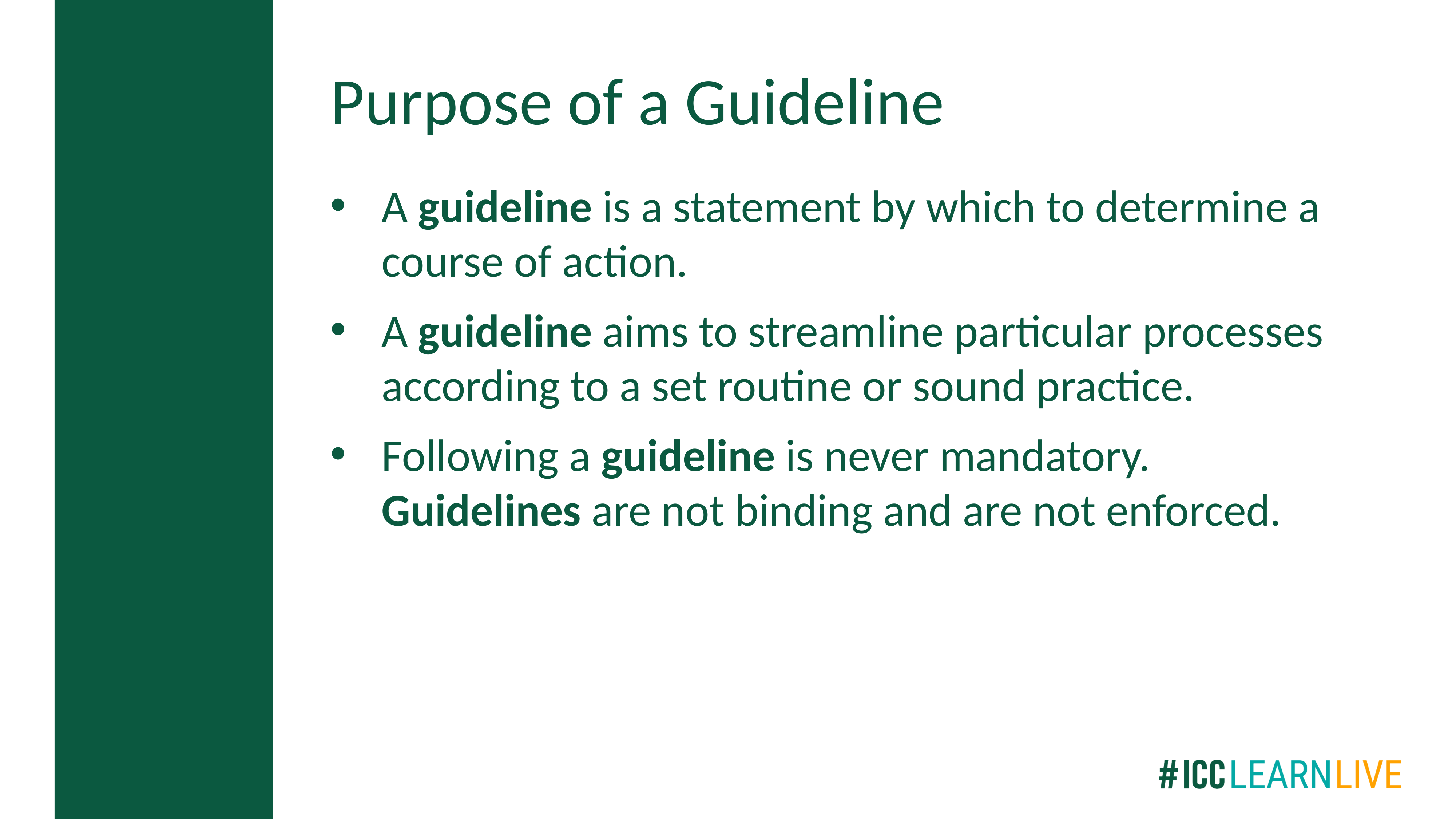

# Purpose of a Guideline
A guideline is a statement by which to determine a course of action.
A guideline aims to streamline particular processes according to a set routine or sound practice.
Following a guideline is never mandatory. Guidelines are not binding and are not enforced.